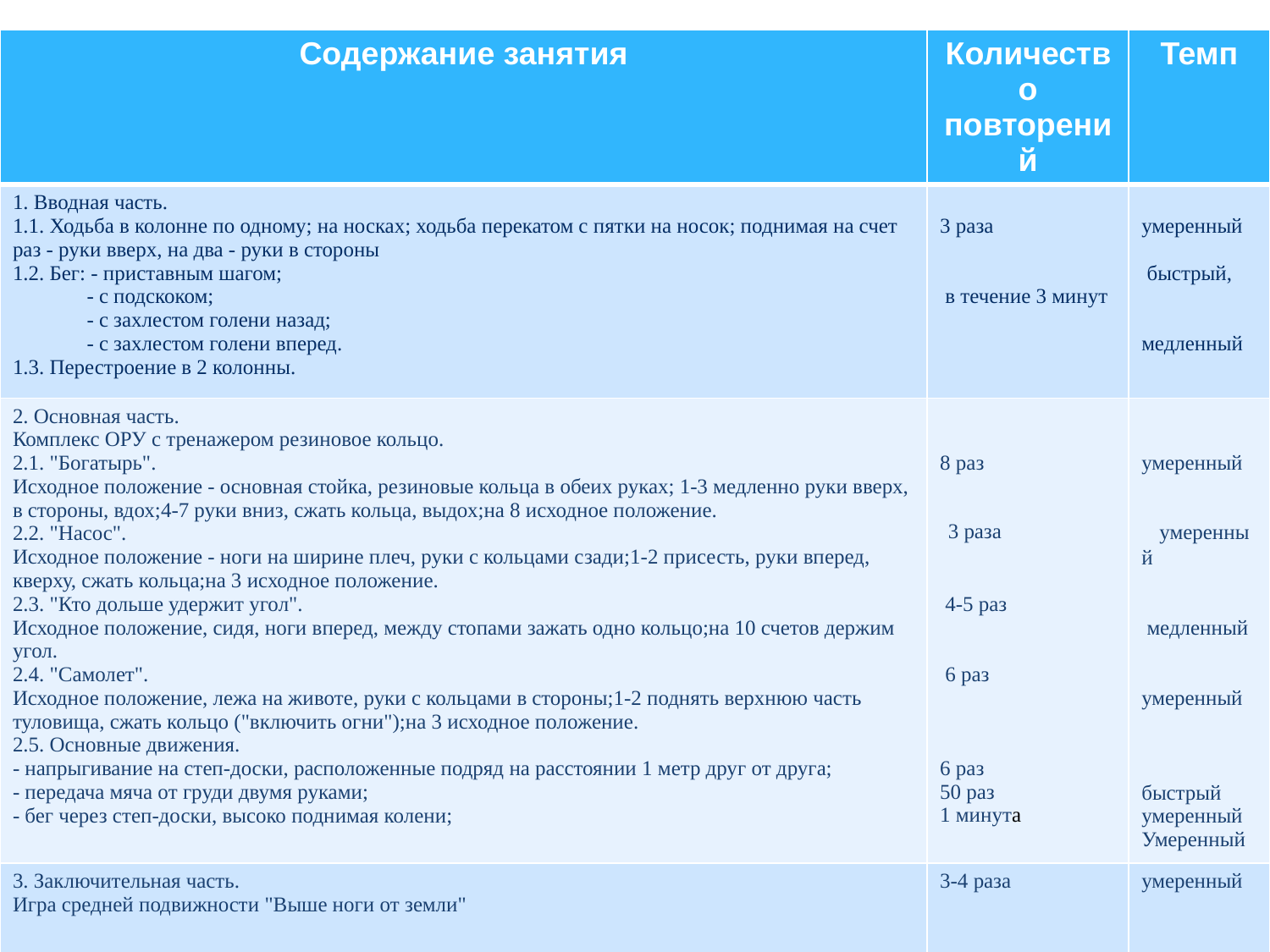

| Содержание занятия | Количество повторений | Темп |
| --- | --- | --- |
| 1. Вводная часть. 1.1. Ходьба в колонне по одному; на носках; ходьба перекатом с пятки на носок; поднимая на счет раз - руки вверх, на два - руки в стороны 1.2. Бег: - приставным шагом; - с подскоком; - с захлестом голени назад; - с захлестом голени вперед. 1.3. Перестроение в 2 колонны. | 3 раза      в течение 3 минут | умеренный    быстрый,     медленный |
| 2. Основная часть. Комплекс ОРУ с тренажером резиновое кольцо. 2.1. "Богатырь". Исходное положение - основная стойка, резиновые кольца в обеих руках; 1-3 медленно руки вверх, в стороны, вдох;4-7 руки вниз, сжать кольца, выдох;на 8 исходное положение. 2.2. "Насос". Исходное положение - ноги на ширине плеч, руки с кольцами сзади;1-2 присесть, руки вперед, кверху, сжать кольца;на 3 исходное положение. 2.3. "Кто дольше удержит угол". Исходное положение, сидя, ноги вперед, между стопами зажать одно кольцо;на 10 счетов держим угол. 2.4. "Самолет". Исходное положение, лежа на животе, руки с кольцами в стороны;1-2 поднять верхнюю часть туловища, сжать кольцо ("включить огни");на 3 исходное положение. 2.5. Основные движения. - напрыгивание на степ-доски, расположенные подряд на расстоянии 1 метр друг от друга; - передача мяча от груди двумя руками; - бег через степ-доски, высоко поднимая колени; | 8 раз    3 раза      4-5 раз      6 раз       6 раз 50 раз 1 минута | умеренный     умеренный      медленный      умеренный        быстрый умеренный Умеренный |
| 3. Заключительная часть. Игра средней подвижности "Выше ноги от земли" | 3-4 раза | умеренный |